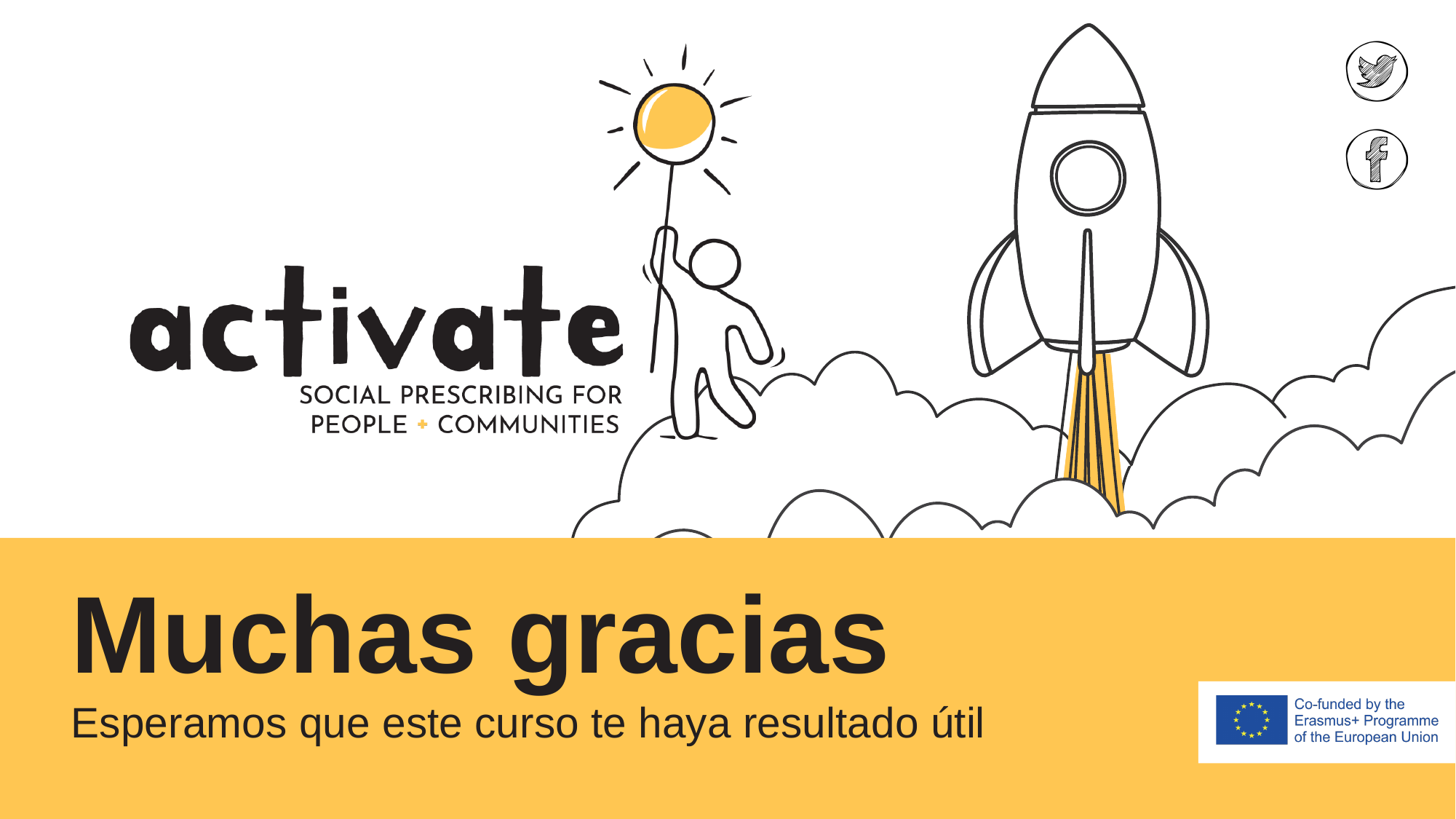

Muchas gracias
Esperamos que este curso te haya resultado útil